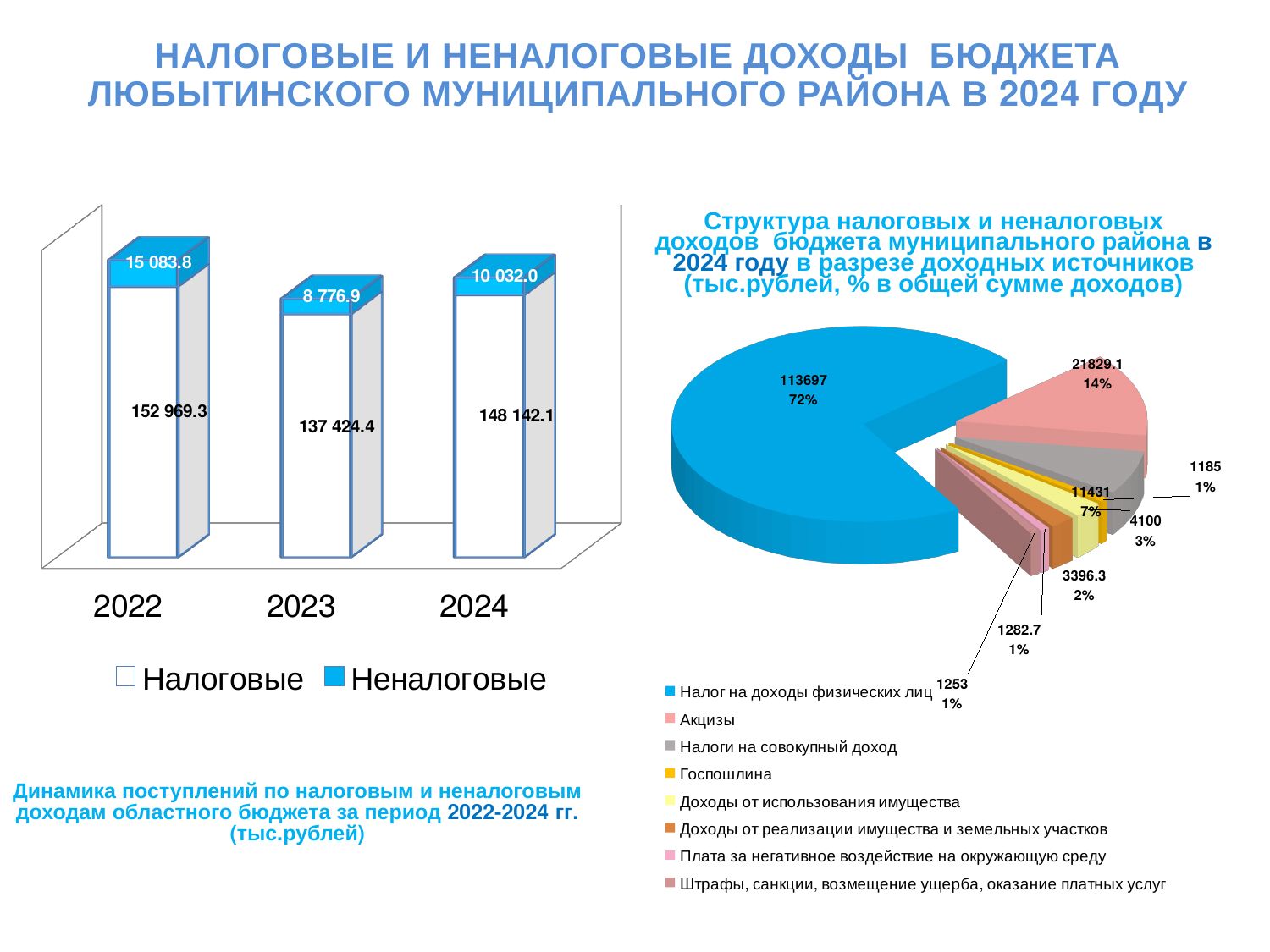

Налоговые и неналоговые доходы  бюджета любытинского муниципального района в 2024 году

[unsupported chart]

[unsupported chart]

Структура налоговых и неналоговых доходов  бюджета муниципального района в 2024 году в разрезе доходных источников (тыс.рублей, % в общей сумме доходов)
Динамика поступлений по налоговым и неналоговым доходам областного бюджета за период 2022-2024 гг. (тыс.рублей)